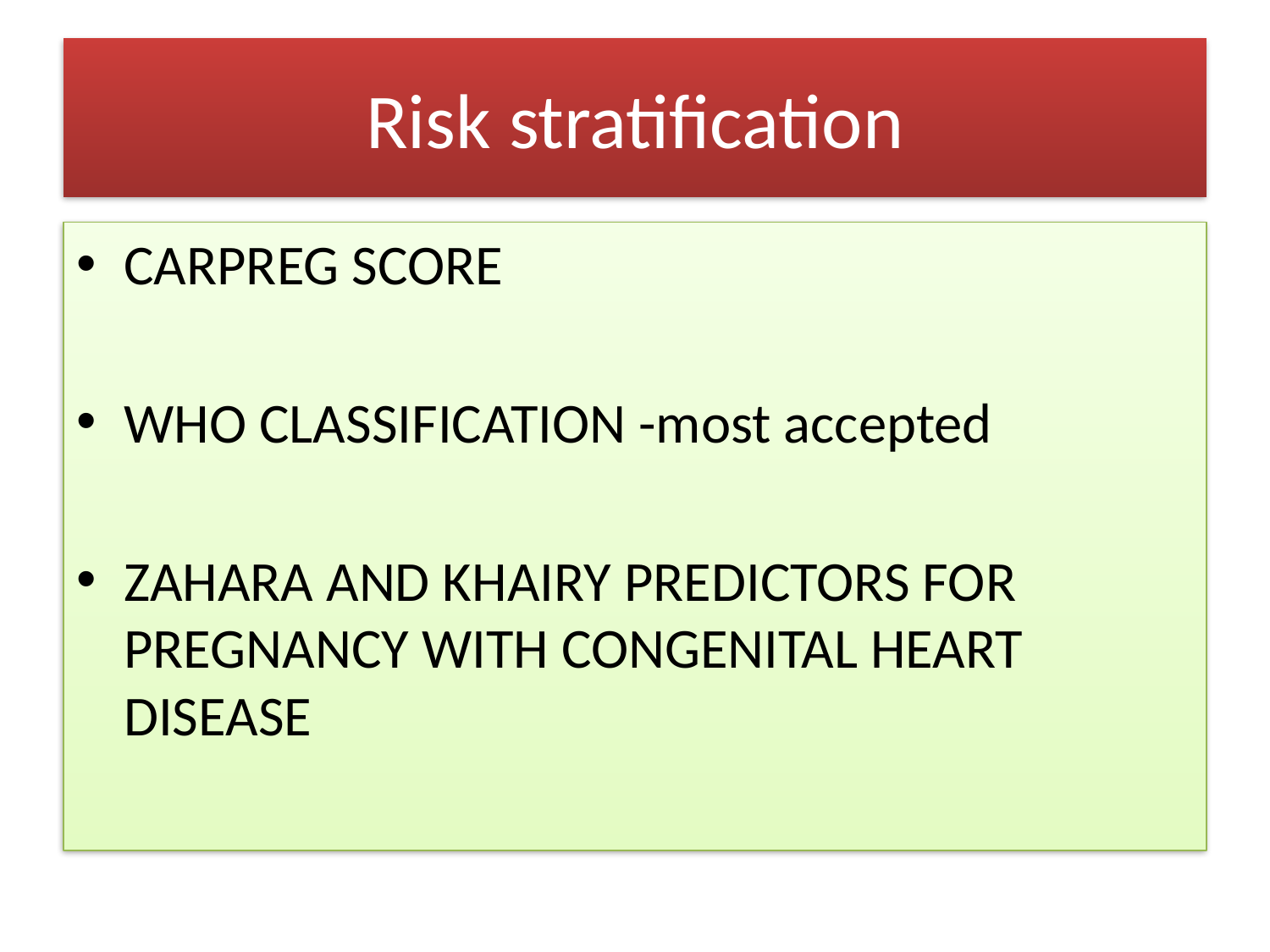

# Risk stratification
CARPREG SCORE

WHO CLASSIFICATION -most accepted

ZAHARA AND KHAIRY PREDICTORS FOR PREGNANCY WITH CONGENITAL HEART DISEASE